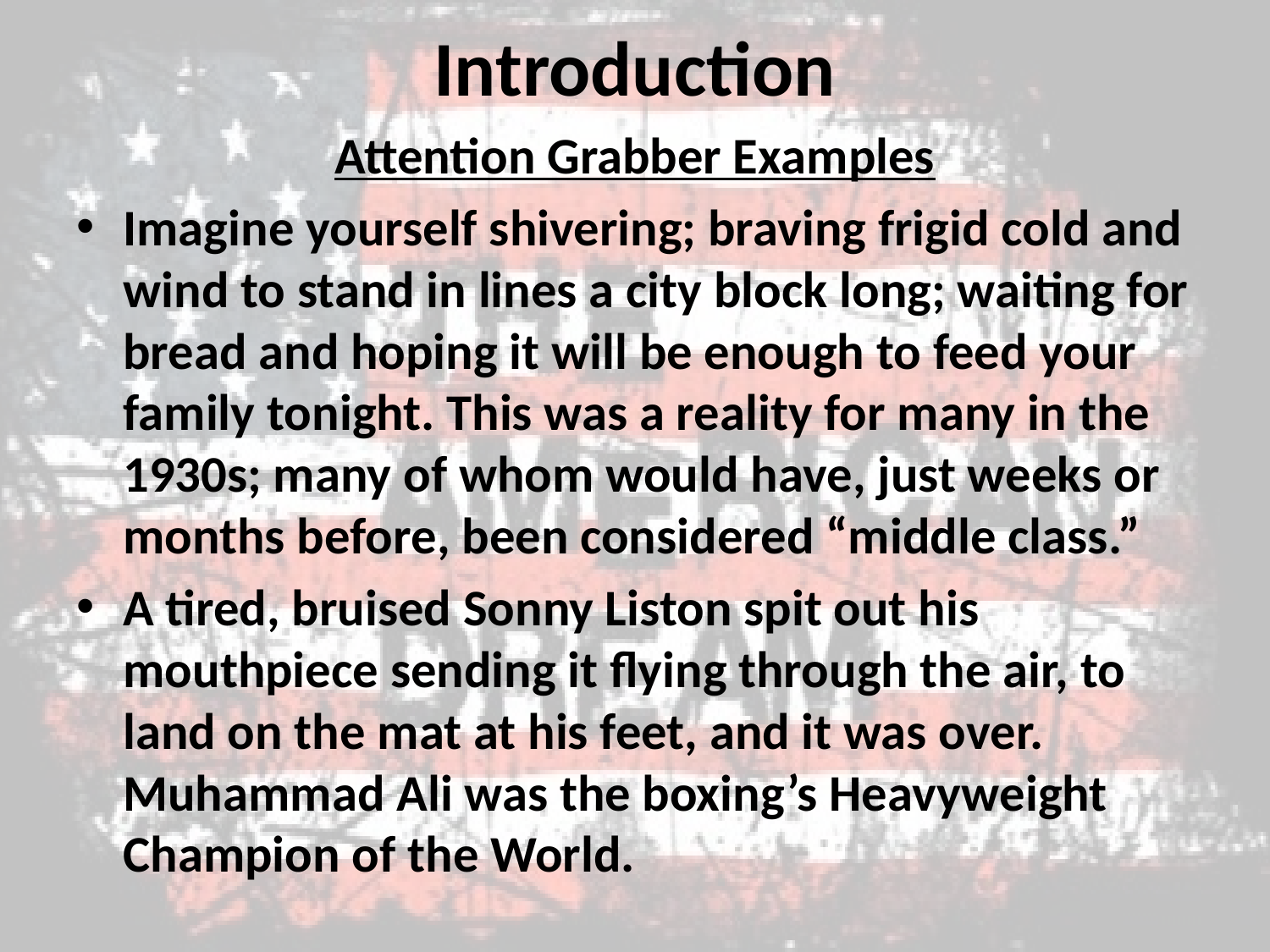

# Introduction
Attention Grabber Examples
Imagine yourself shivering; braving frigid cold and wind to stand in lines a city block long; waiting for bread and hoping it will be enough to feed your family tonight. This was a reality for many in the 1930s; many of whom would have, just weeks or months before, been considered “middle class.”
A tired, bruised Sonny Liston spit out his  mouthpiece sending it flying through the air, to land on the mat at his feet, and it was over. Muhammad Ali was the boxing’s Heavyweight Champion of the World.